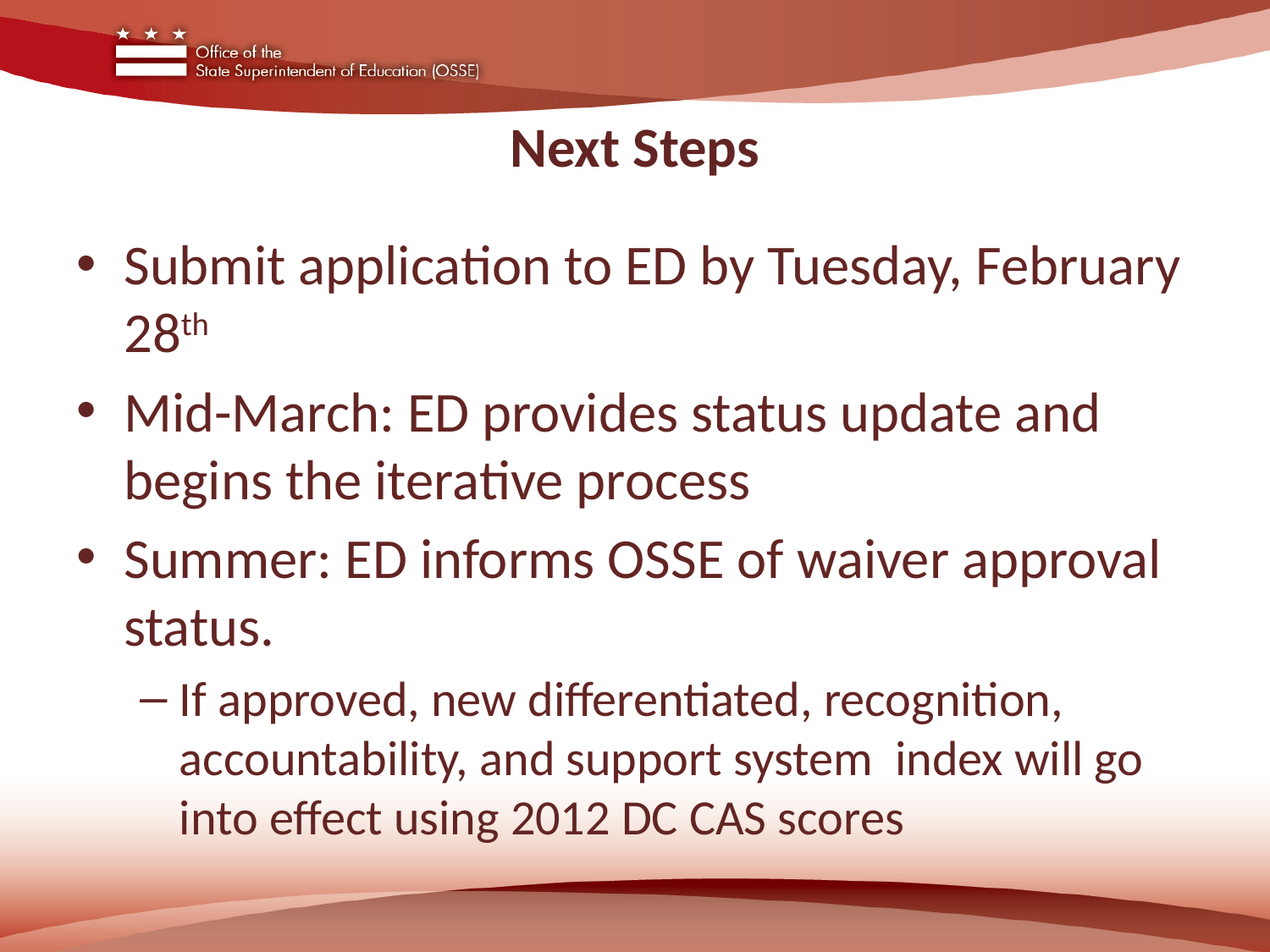

# Next Steps
Submit application to ED by Tuesday, February 28th
Mid-March: ED provides status update and begins the iterative process
Summer: ED informs OSSE of waiver approval status.
If approved, new differentiated, recognition, accountability, and support system  index will go into effect using 2012 DC CAS scores